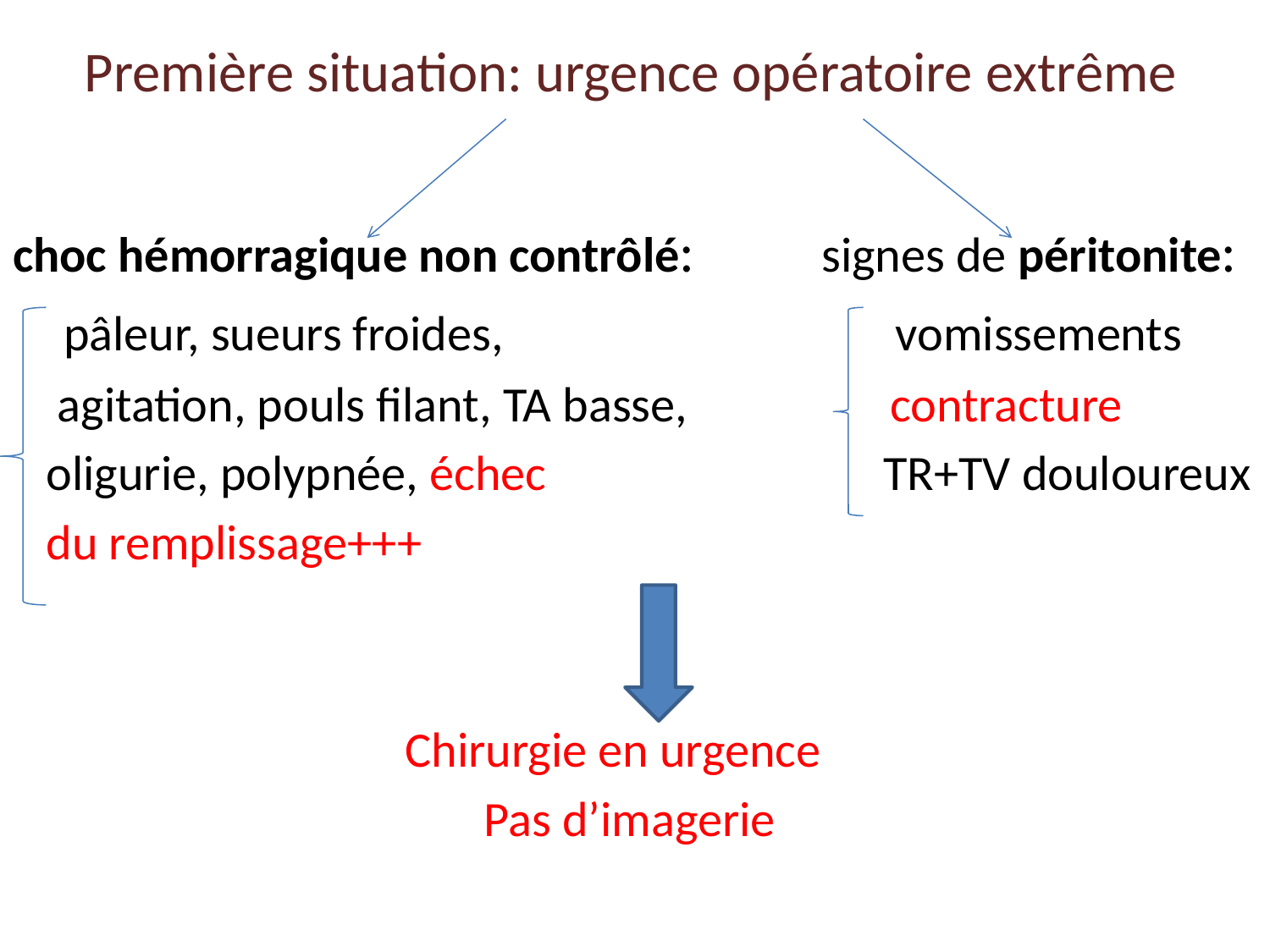

# Première situation: urgence opératoire extrême

choc hémorragique non contrôlé:          signes de péritonite:
    pâleur, sueurs froides,                                   vomissements
    agitation, pouls filant, TA basse,                  contracture
   oligurie, polypnée, échec                              TR+TV douloureux
   du remplissage+++

                                   Chirurgie en urgence
                                          Pas d’imagerie